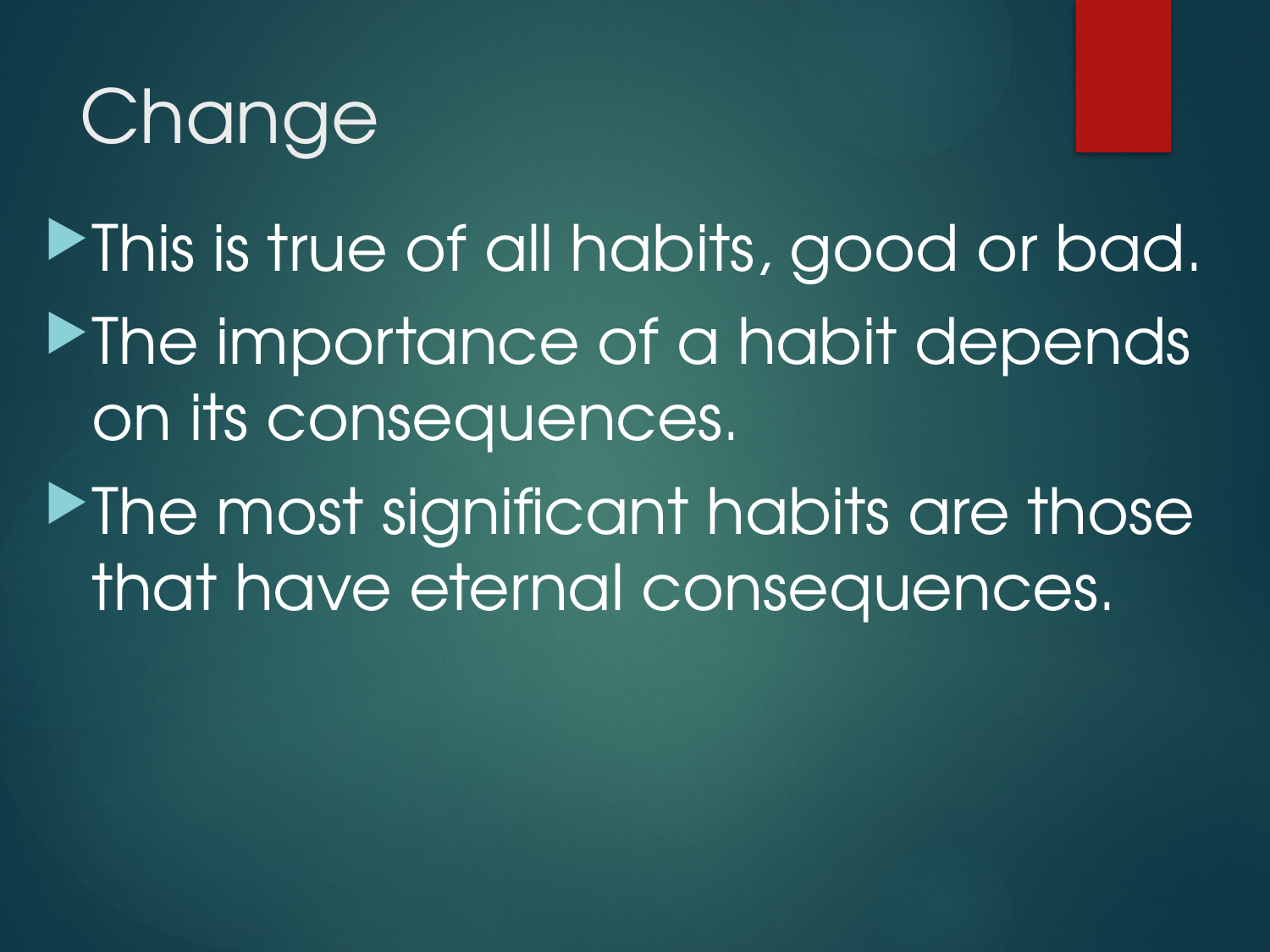

# Change
This is true of all habits, good or bad.
The importance of a habit depends on its consequences.
The most significant habits are those that have eternal consequences.